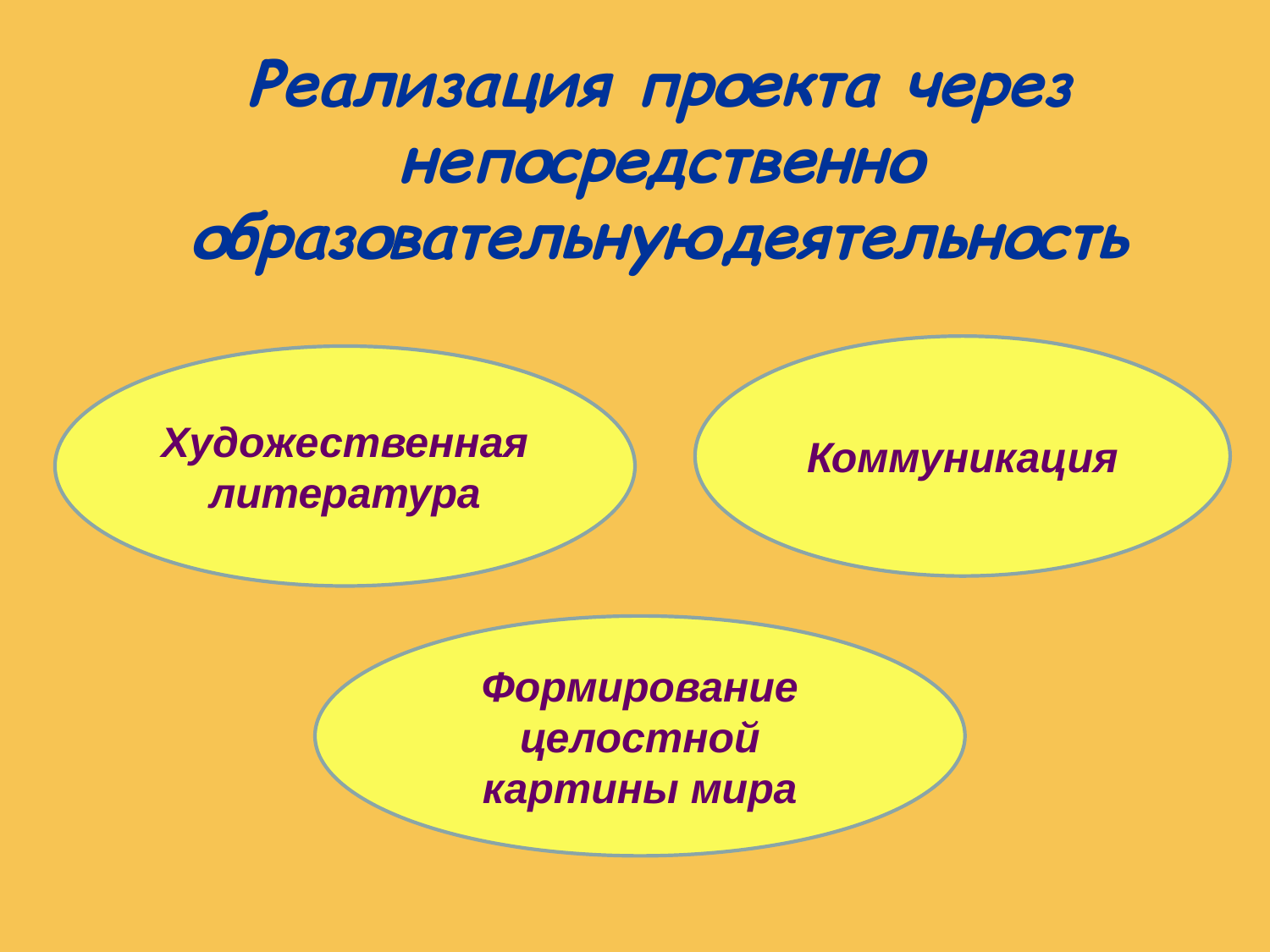

Реализация проекта через непосредственно образовательную деятельность
Коммуникация
Художественная литература
Формирование целостной картины мира